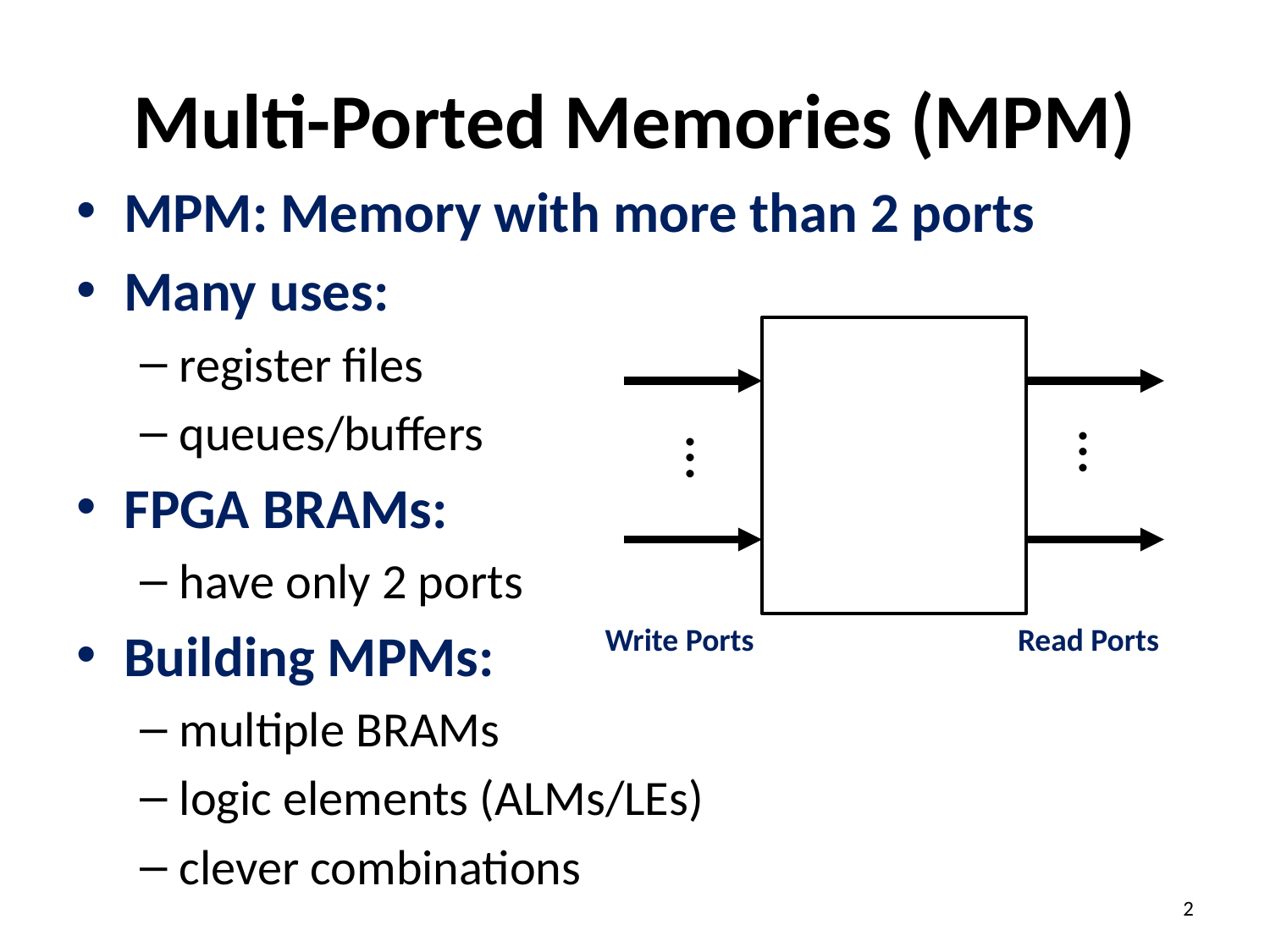

# Multi-Ported Memories (MPM)
MPM: Memory with more than 2 ports
Many uses:
register files
queues/buffers
FPGA BRAMs:
have only 2 ports
Building MPMs:
multiple BRAMs
logic elements (ALMs/LEs)
clever combinations

…
…
Write Ports
Read Ports
2